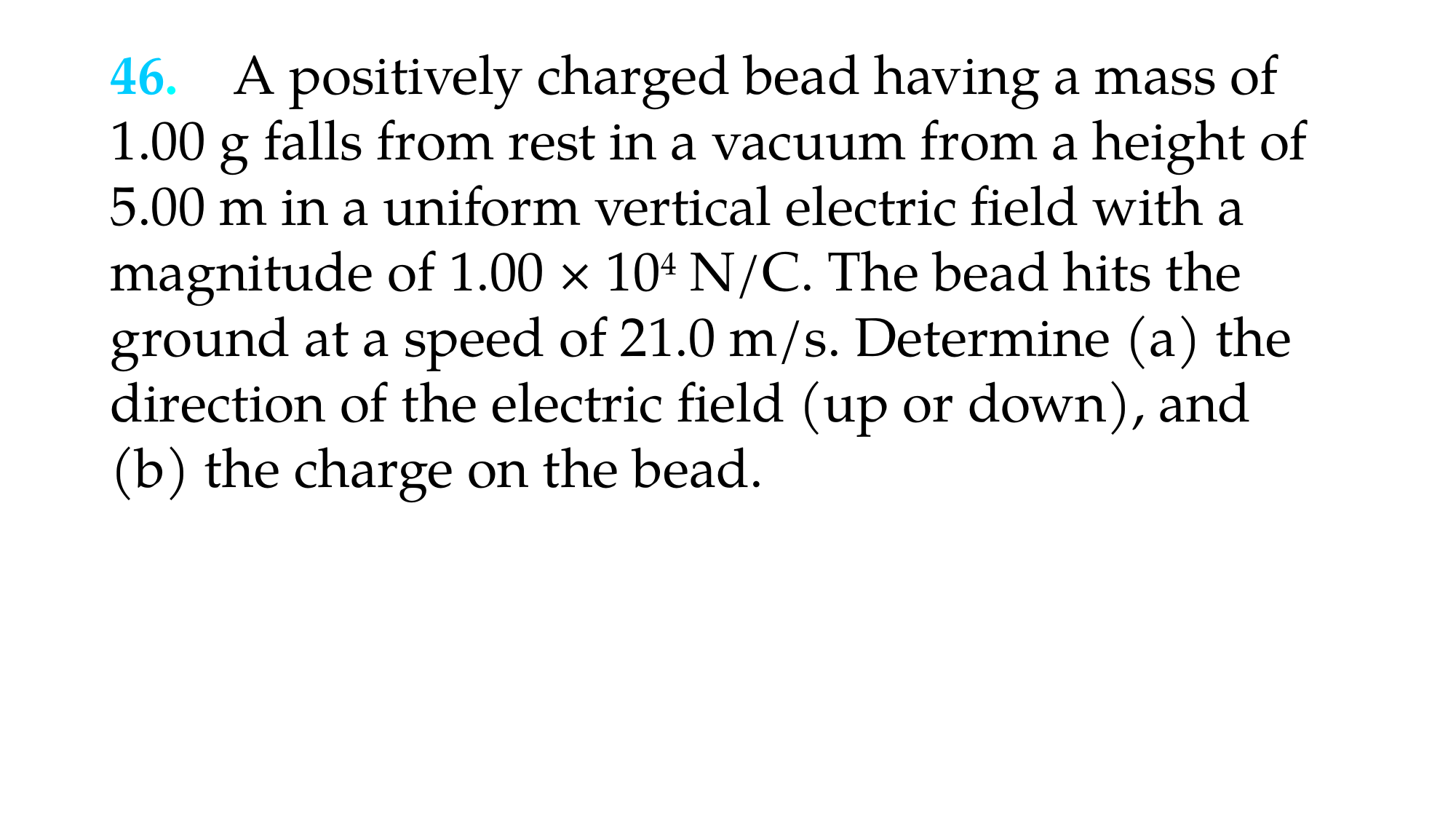

46. 	 A positively charged bead having a mass of 1.00 g falls from rest in a vacuum from a height of 5.00 m in a uniform vertical electric field with a magnitude of 1.00 × 104 N/C. The bead hits the ground at a speed of 21.0 m/s. Determine (a) the direction of the electric field (up or down), and (b) the charge on the bead.